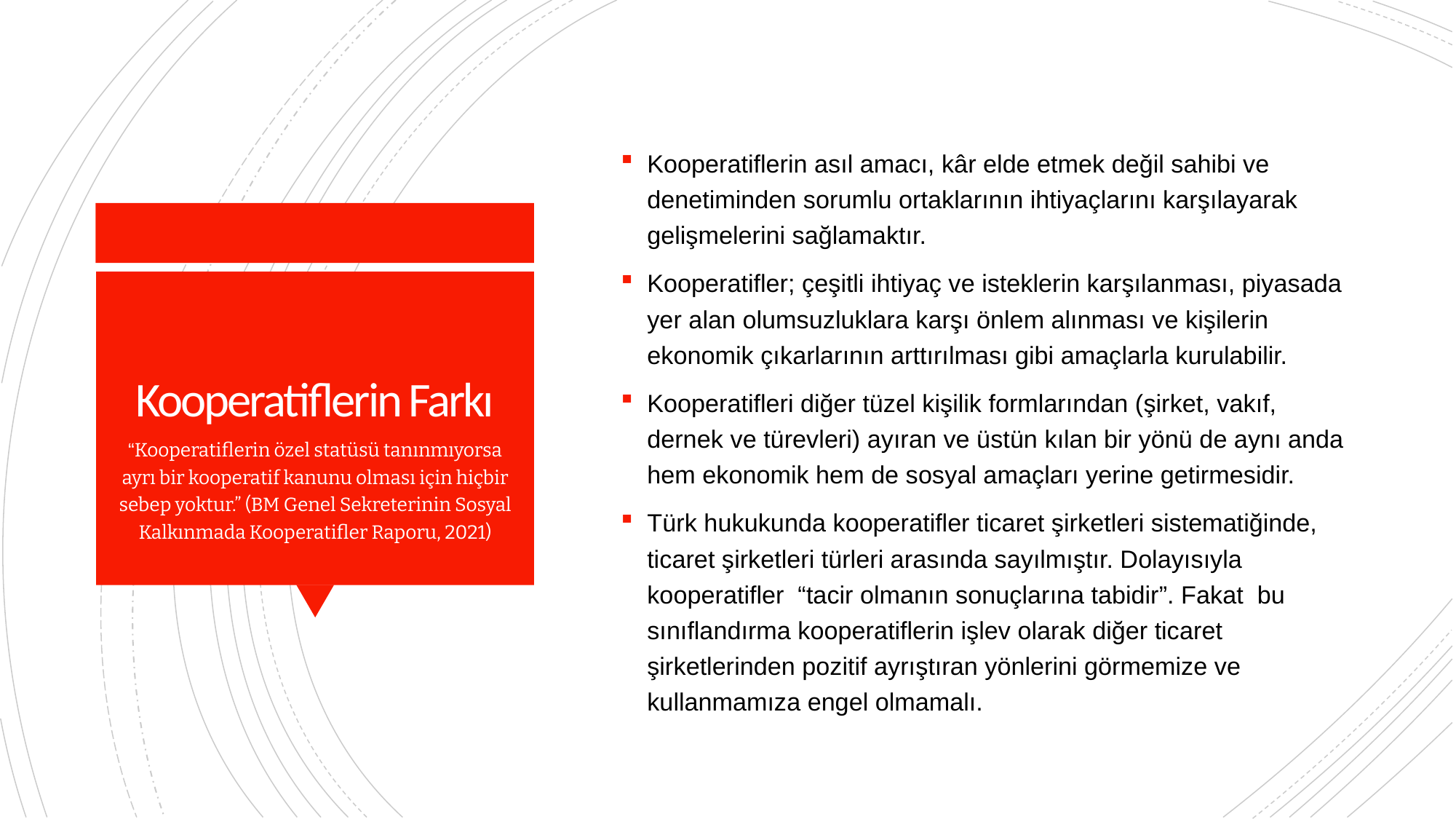

Kooperatiflerin asıl amacı, kâr elde etmek değil sahibi ve denetiminden sorumlu ortaklarının ihtiyaçlarını karşılayarak gelişmelerini sağlamaktır.
Kooperatifler; çeşitli ihtiyaç ve isteklerin karşılanması, piyasada yer alan olumsuzluklara karşı önlem alınması ve kişilerin ekonomik çıkarlarının arttırılması gibi amaçlarla kurulabilir.
Kooperatifleri diğer tüzel kişilik formlarından (şirket, vakıf, dernek ve türevleri) ayıran ve üstün kılan bir yönü de aynı anda hem ekonomik hem de sosyal amaçları yerine getirmesidir.
Türk hukukunda kooperatifler ticaret şirketleri sistematiğinde, ticaret şirketleri türleri arasında sayılmıştır. Dolayısıyla kooperatifler  “tacir olmanın sonuçlarına tabidir”. Fakat  bu sınıflandırma kooperatiflerin işlev olarak diğer ticaret şirketlerinden pozitif ayrıştıran yönlerini görmemize ve kullanmamıza engel olmamalı.
# Kooperatiflerin Farkı
“Kooperatiflerin özel statüsü tanınmıyorsa ayrı bir kooperatif kanunu olması için hiçbir sebep yoktur.” (BM Genel Sekreterinin Sosyal Kalkınmada Kooperatifler Raporu, 2021)